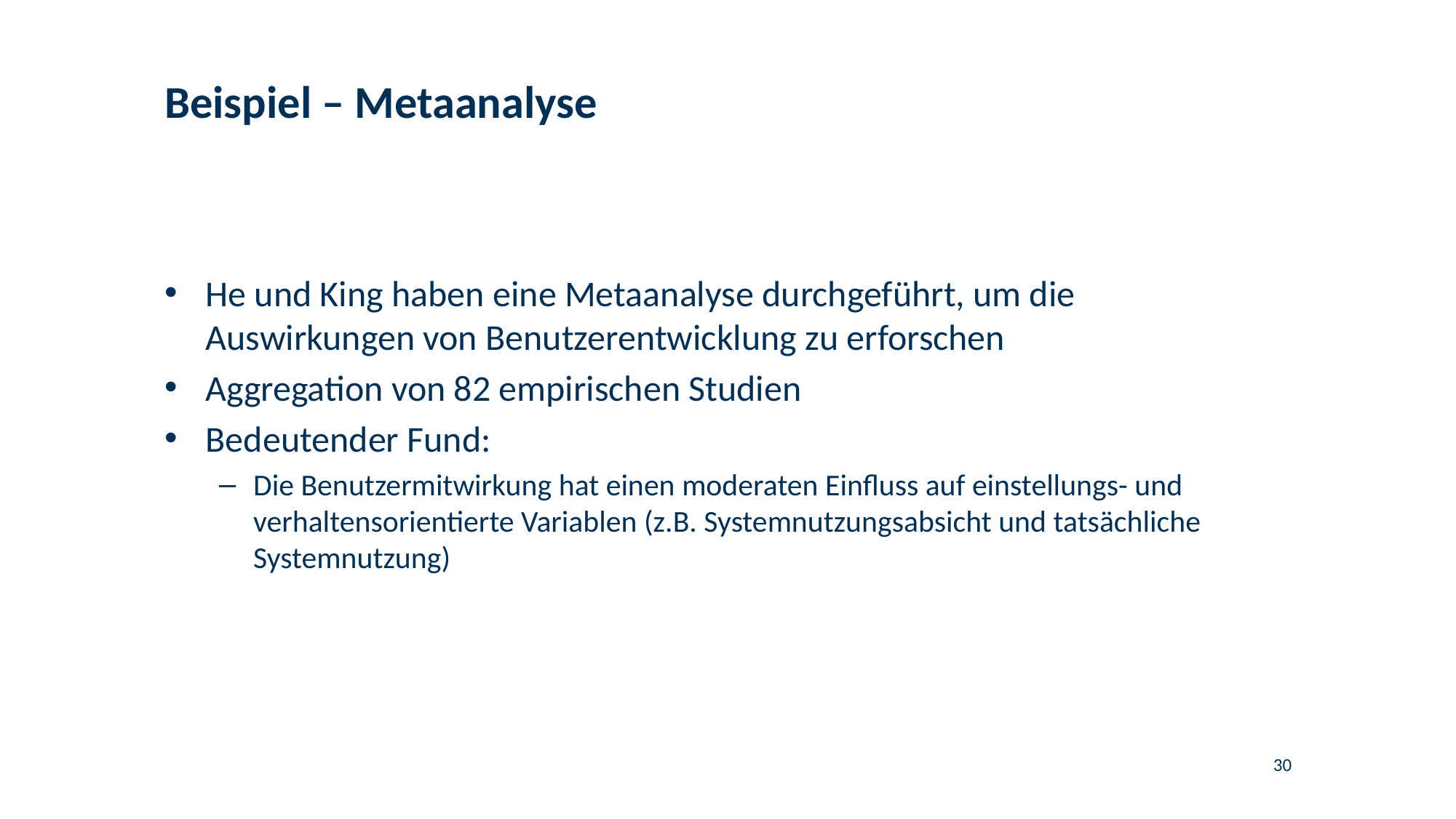

# Beispiel – Metaanalyse
He und King haben eine Metaanalyse durchgeführt, um die Auswirkungen von Benutzerentwicklung zu erforschen
Aggregation von 82 empirischen Studien
Bedeutender Fund:
Die Benutzermitwirkung hat einen moderaten Einfluss auf einstellungs- und verhaltensorientierte Variablen (z.B. Systemnutzungsabsicht und tatsächliche Systemnutzung)
30